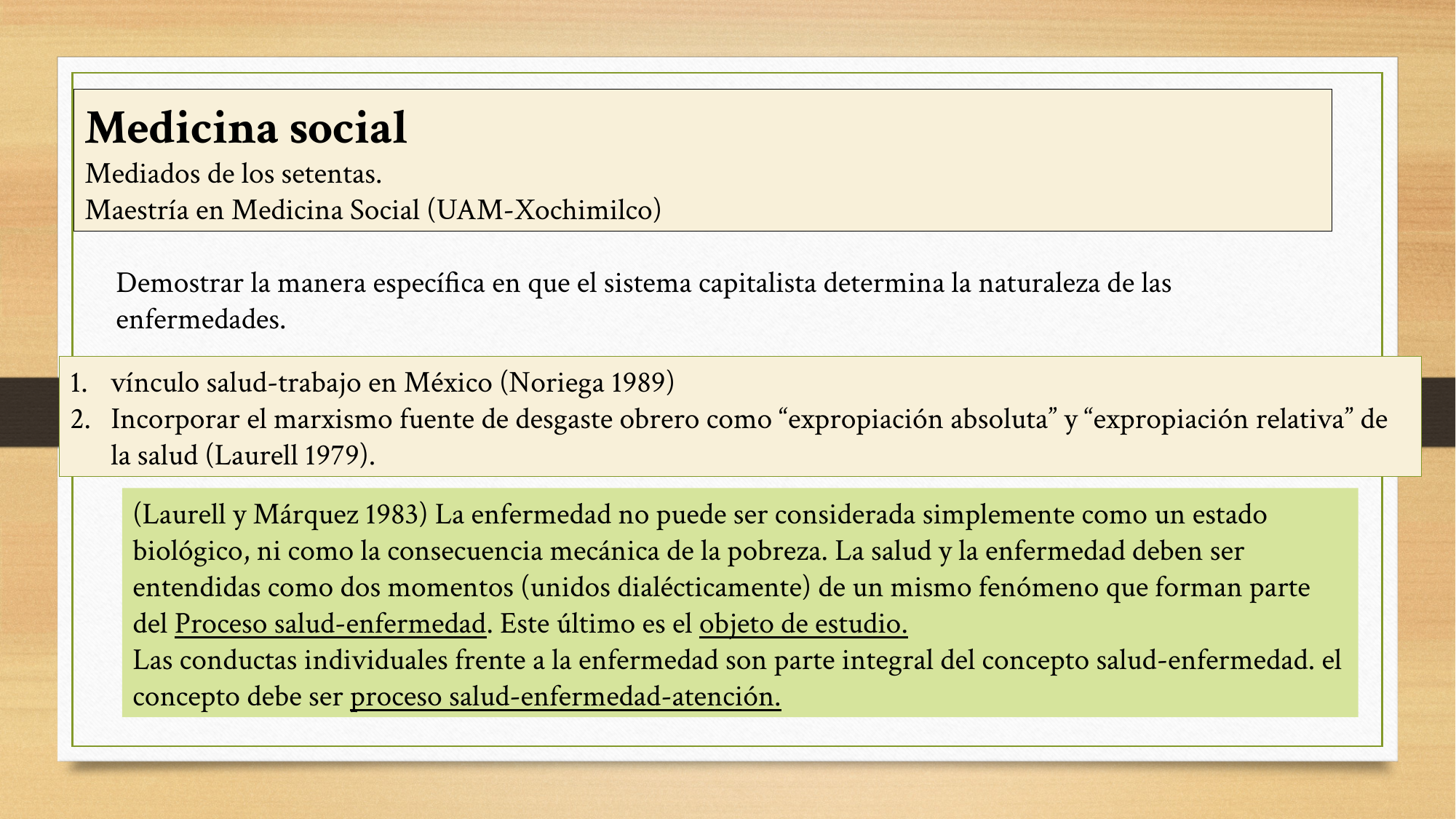

Medicina social
Mediados de los setentas.
Maestría en Medicina Social (UAM-Xochimilco)
Demostrar la manera específica en que el sistema capitalista determina la naturaleza de las enfermedades.
vínculo salud-trabajo en México (Noriega 1989)
Incorporar el marxismo fuente de desgaste obrero como “expropiación absoluta” y “expropiación relativa” de la salud (Laurell 1979).
(Laurell y Márquez 1983) La enfermedad no puede ser considerada simplemente como un estado biológico, ni como la consecuencia mecánica de la pobreza. La salud y la enfermedad deben ser entendidas como dos momentos (unidos dialécticamente) de un mismo fenómeno que forman parte del Proceso salud-enfermedad. Este último es el objeto de estudio.
Las conductas individuales frente a la enfermedad son parte integral del concepto salud-enfermedad. el concepto debe ser proceso salud-enfermedad-atención.